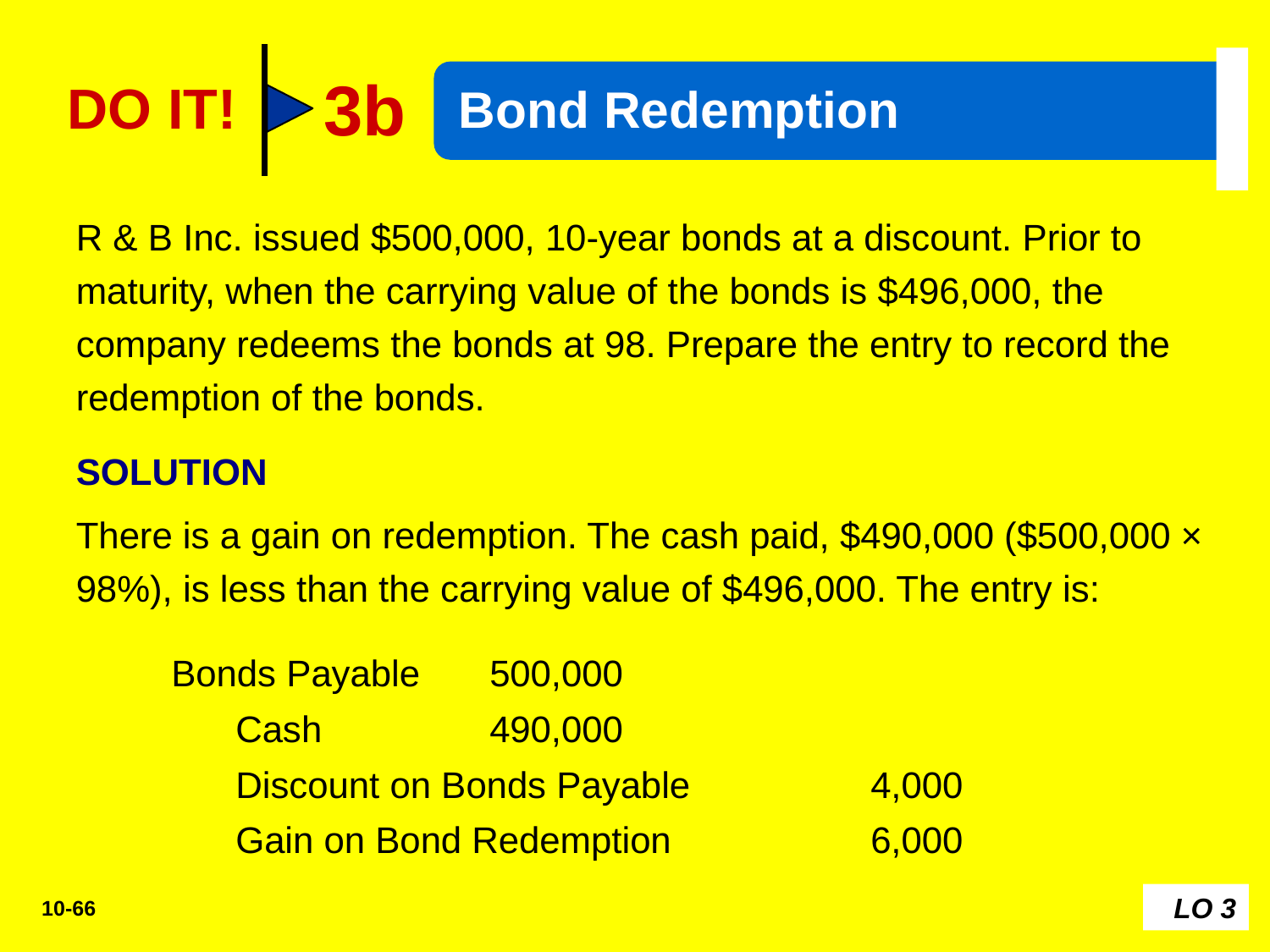

3b
Bond Redemption
DO IT!

R & B Inc. issued $500,000, 10-year bonds at a discount. Prior to maturity, when the carrying value of the bonds is $496,000, the company redeems the bonds at 98. Prepare the entry to record the redemption of the bonds.
SOLUTION
There is a gain on redemption. The cash paid, $490,000 ($500,000 × 98%), is less than the carrying value of $496,000. The entry is:
Bonds Payable 	500,000
	Cash 		490,000
	Discount on Bonds Payable 		4,000
	Gain on Bond Redemption 		6,000
LO 3